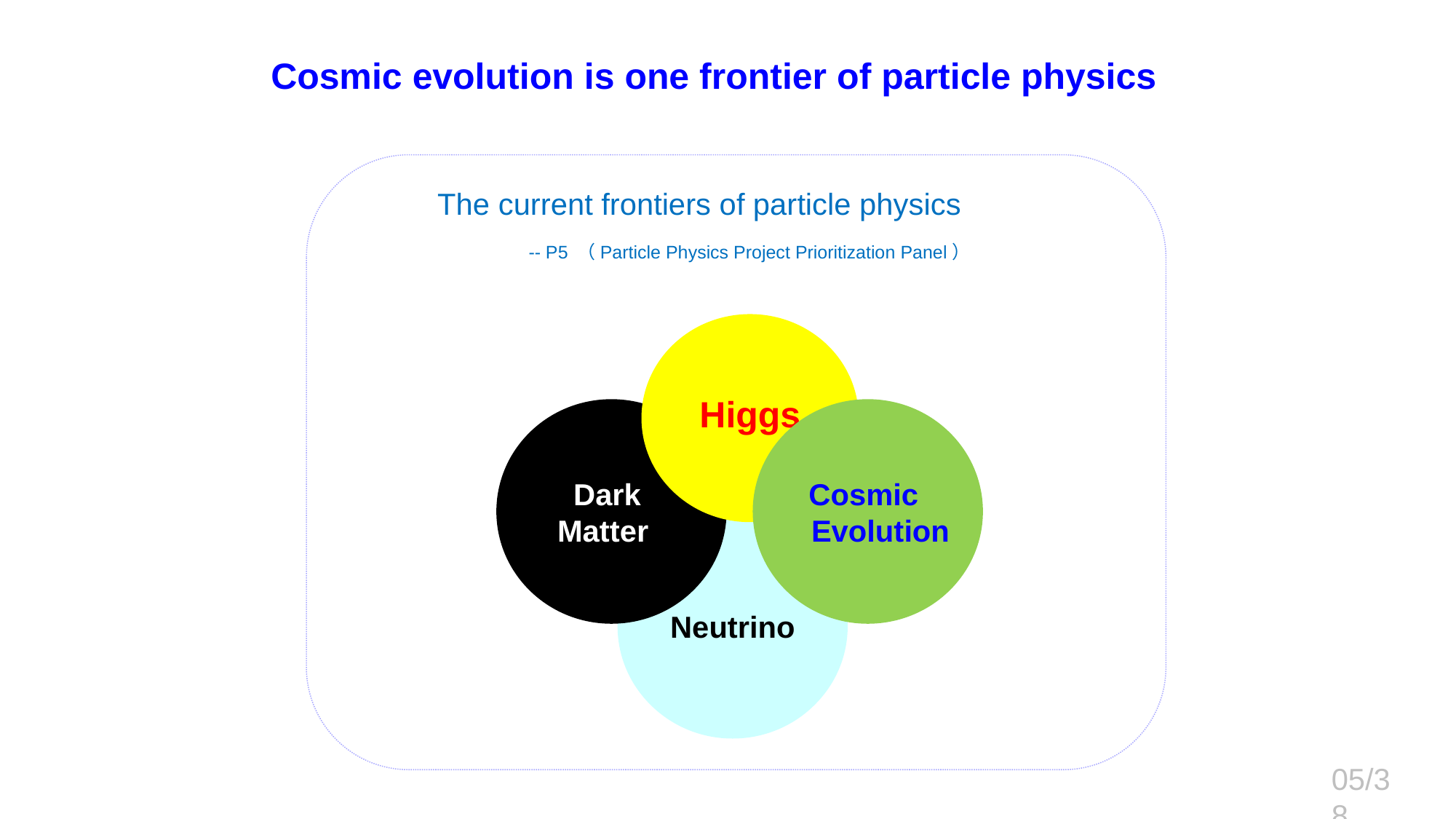

Cosmic evolution is one frontier of particle physics

The current frontiers of particle physics
-- P5 （Particle Physics Project Prioritization Panel）

Higgs
Dark
Matter
  Cosmic
   Evolution
Neutrino
05/38